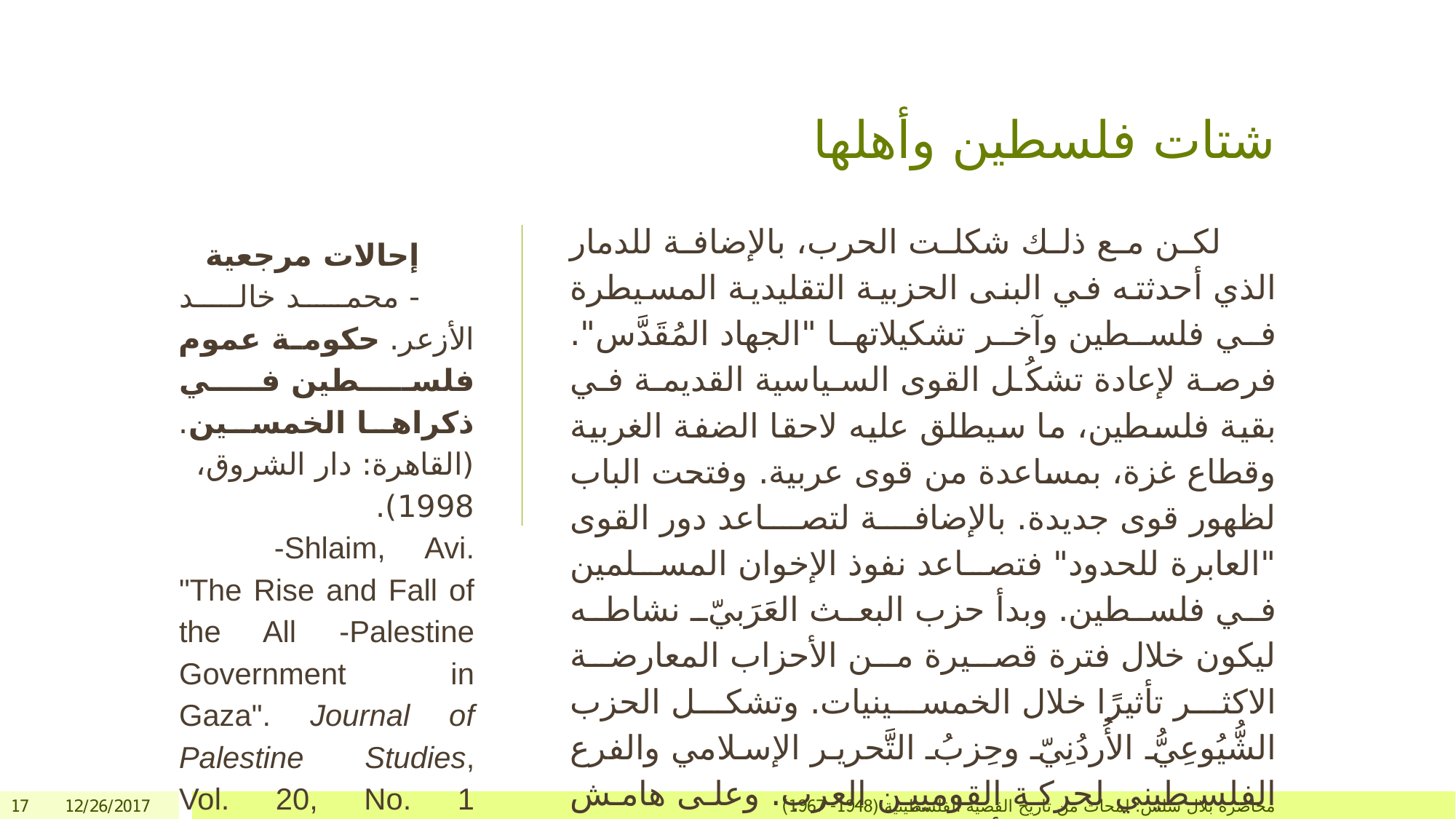

# شتات فلسطين وأهلها
لكن مع ذلك شكلت الحرب، بالإضافة للدمار الذي أحدثته في البنى الحزبية التقليدية المسيطرة في فلسطين وآخر تشكيلاتها "الجهاد المُقَدَّس". فرصة لإعادة تشكُل القوى السياسية القديمة في بقية فلسطين، ما سيطلق عليه لاحقا الضفة الغربية وقطاع غزة، بمساعدة من قوى عربية. وفتحت الباب لظهور قوى جديدة. بالإضافة لتصاعد دور القوى "العابرة للحدود" فتصاعد نفوذ الإخوان المسلمين في فلسطين. وبدأ حزب البعث العَرَبيّ نشاطه ليكون خلال فترة قصيرة من الأحزاب المعارضة الاكثر تأثيرًا خلال الخمسينيات. وتشكل الحزب الشُّيُوعِيُّ الأُردُنِيّ وحِزبُ التَّحرير الإسلامي والفرع الفلسطيني لحركة القوميين العرب. وعلى هامش الحياة السياسية نشأ عدد من التكتلات والقوى التي لم تكن في حقيقتها اكثر من واجهات لتحالف انتخابي، أو واجهات لبعض رموز المعارضة للنظم العربية المسيطرة. من دون جذور شعبية أو تأثير واضح في الحياة السياسية.
إحالات مرجعية
- محمد خالد الأزعر. حكومة عموم فلسطين في ذكراها الخمسين. (القاهرة: دار الشروق، 1998).
 -Shlaim, Avi. "The Rise and Fall of the All -Palestine Government in Gaza". Journal of Palestine Studies, Vol. 20, No. 1 (Autumn, 1990: pp. 37-53).
17
12/26/2017
محاضرة بلال شلش؛ لمحات من تاريخ القضية الفلسطينية (1948- 1967)